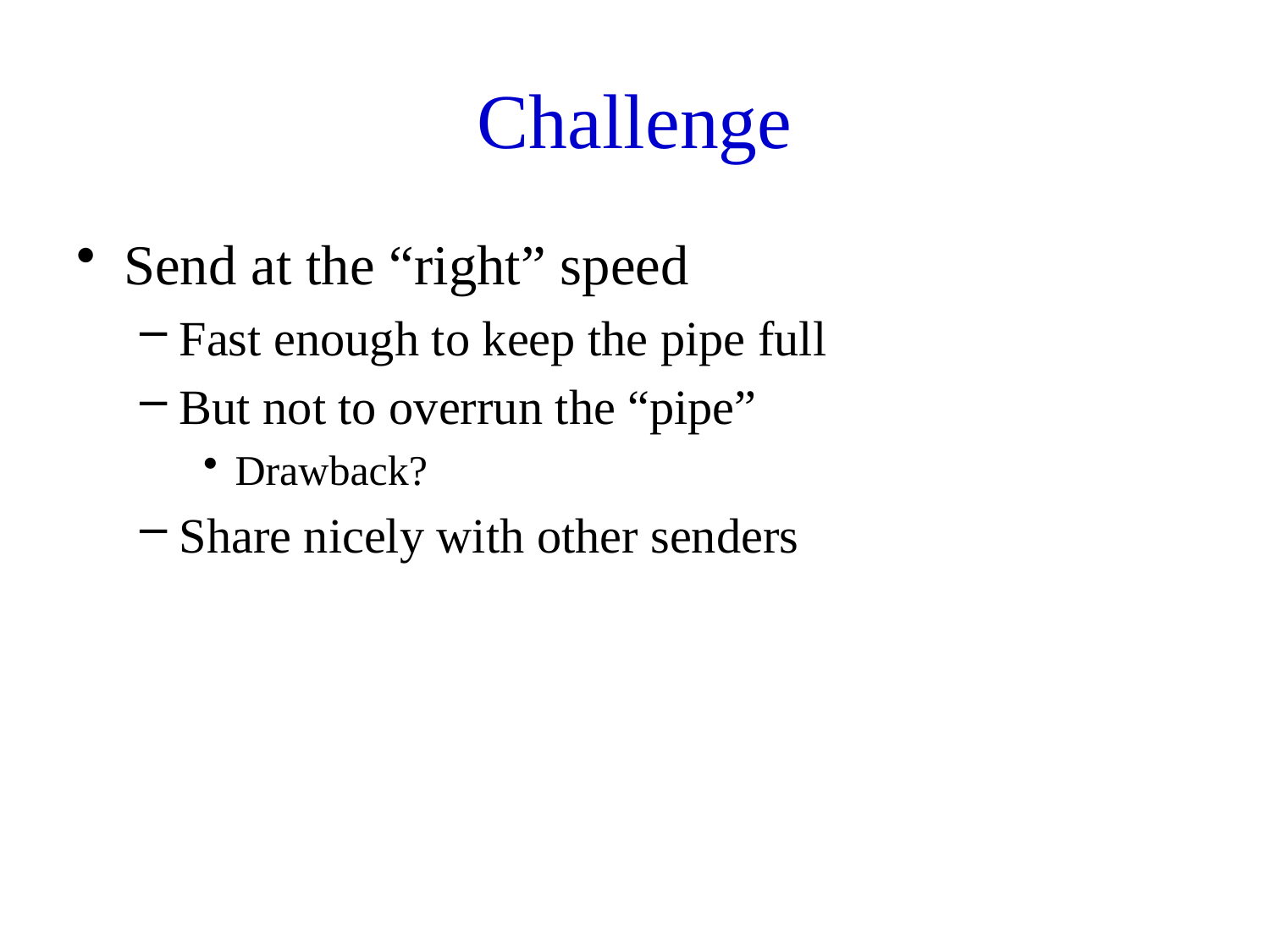

# Challenge
Send at the “right” speed
Fast enough to keep the pipe full
But not to overrun the “pipe”
Drawback?
Share nicely with other senders